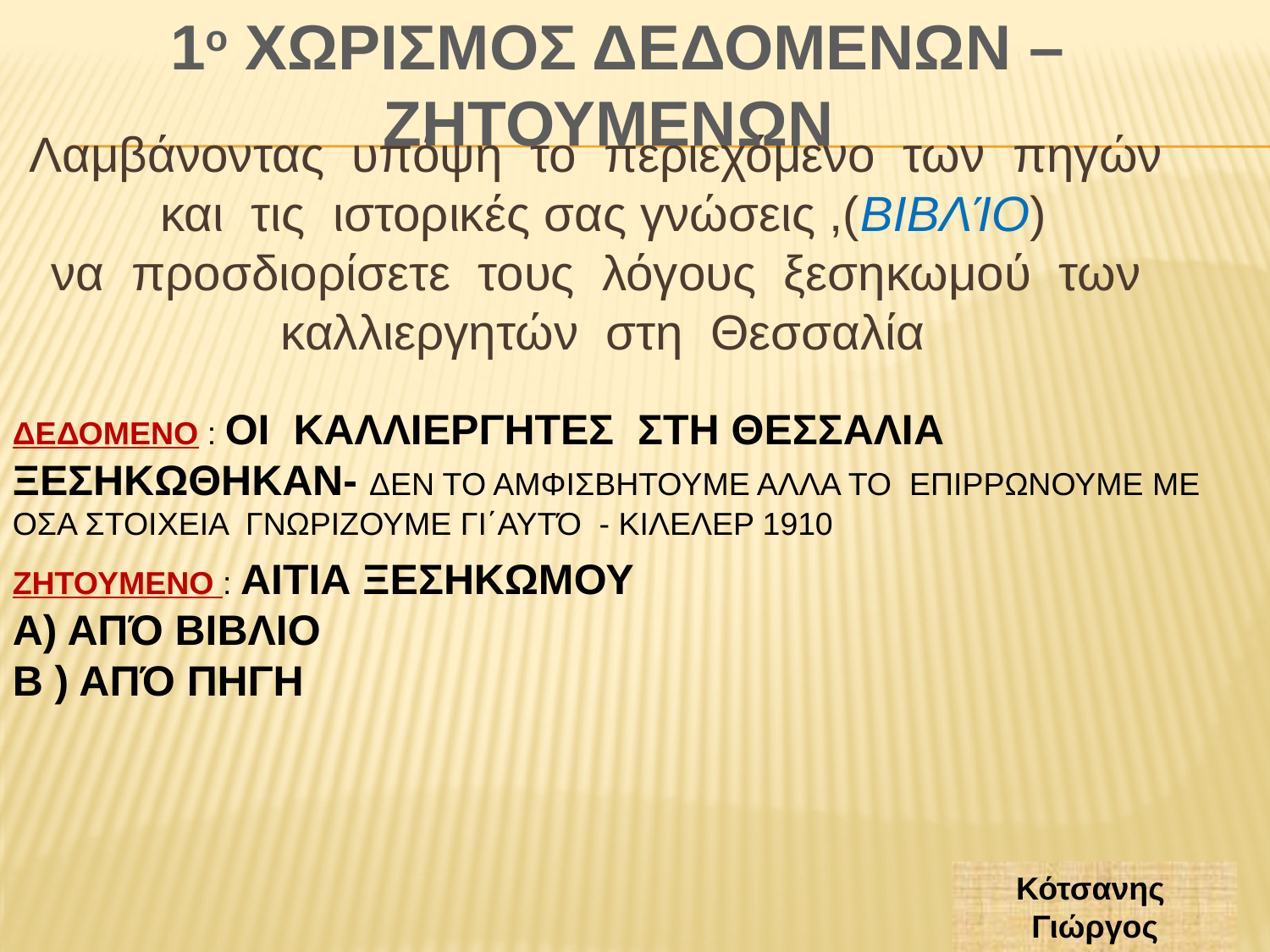

1ο ΧΩΡΙΣΜΟΣ ΔΕΔΟΜΕΝΩΝ – ΖΗΤΟΥΜΕΝΩΝ
# Λαμβάνοντας  υπόψη  το  περιεχόμενο  των  πηγών  και  τις  ιστορικές σας γνώσεις ,(ΒΙΒΛΊΟ) να  προσδιορίσετε  τους  λόγους  ξεσηκωμού  των  καλλιεργητών  στη  Θεσσαλία
ΔΕΔΟΜΕΝΟ : ΟΙ  ΚΑΛΛΙΕΡΓΗΤΕΣ  ΣΤΗ ΘΕΣΣΑΛΙΑ ΞΕΣΗΚΩΘΗΚΑΝ- ΔΕΝ ΤΟ ΑΜΦΙΣΒΗΤΟΥΜΕ ΑΛΛΑ ΤΟ  ΕΠΙΡΡΩΝΟΥΜΕ ΜΕ ΟΣΑ ΣΤΟΙΧΕΙΑ  ΓΝΩΡΙΖΟΥΜΕ ΓΙ΄ΑΥΤΌ  - ΚΙΛΕΛΕΡ 1910
ΖΗΤΟΥΜΕΝΟ : ΑΙΤΙΑ ΞΕΣΗΚΩΜΟΥ
Α) ΑΠΌ ΒΙΒΛΙΟ
Β ) ΑΠΌ ΠΗΓΗ
Κότσανης  Γιώργος
3o ΓΕΛ ΠΑΤΡΑΣ